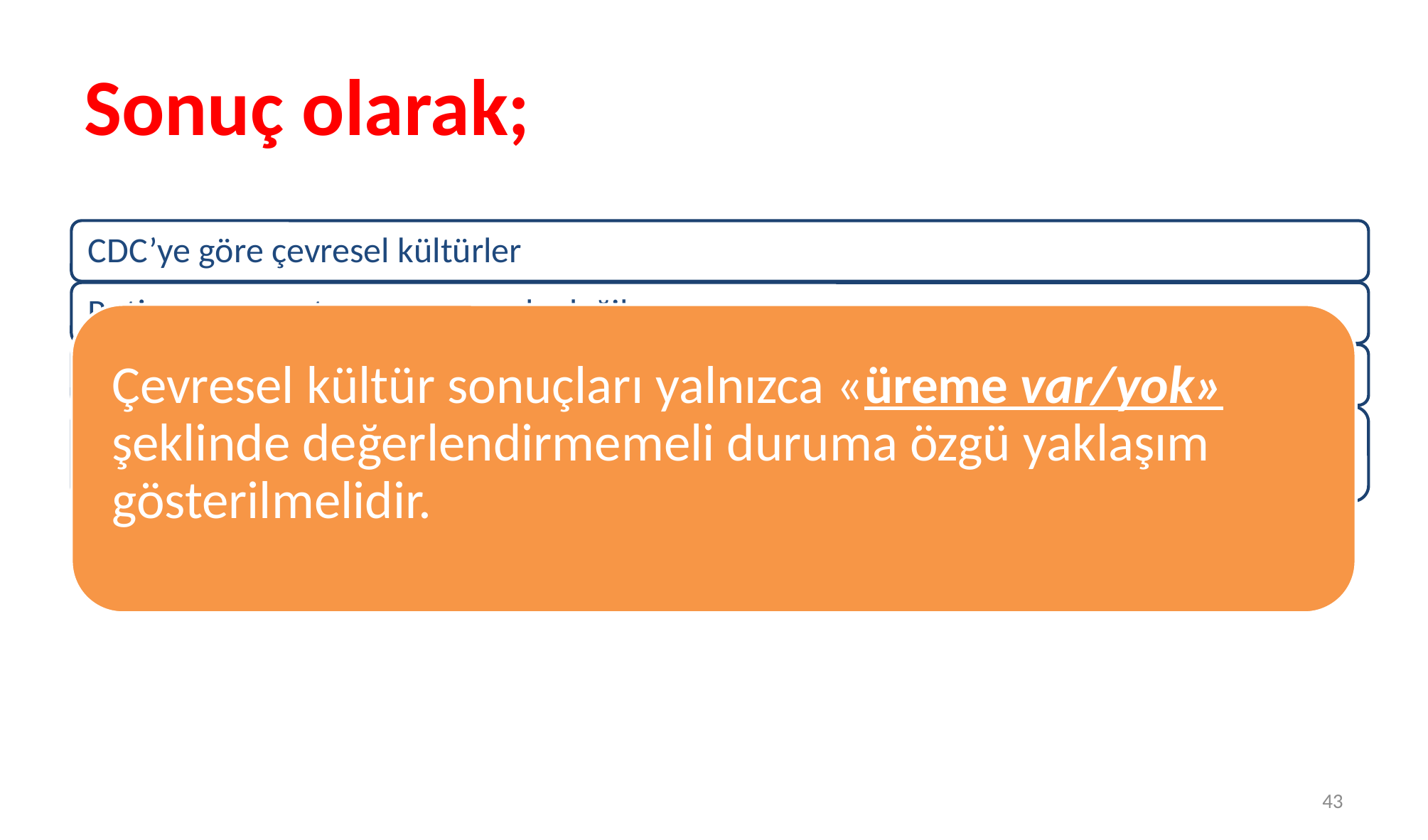

# Sonuç olarak;
CDC’ye göre çevresel kültürler
Rutin ve yaygın tarama amacıyla değil,
Risk değerlendirmesi, salgın incelemesi,
Çevresel kaynağın araştırılması ve belirli enfeksiyon kontrol önlemlerinin doğrulanması gibi karar verdirici durumlarda kullanılmalıdır.

Çevresel kültür sonuçları yalnızca «üreme var/yok» şeklinde değerlendirmemeli duruma özgü yaklaşım gösterilmelidir.

43